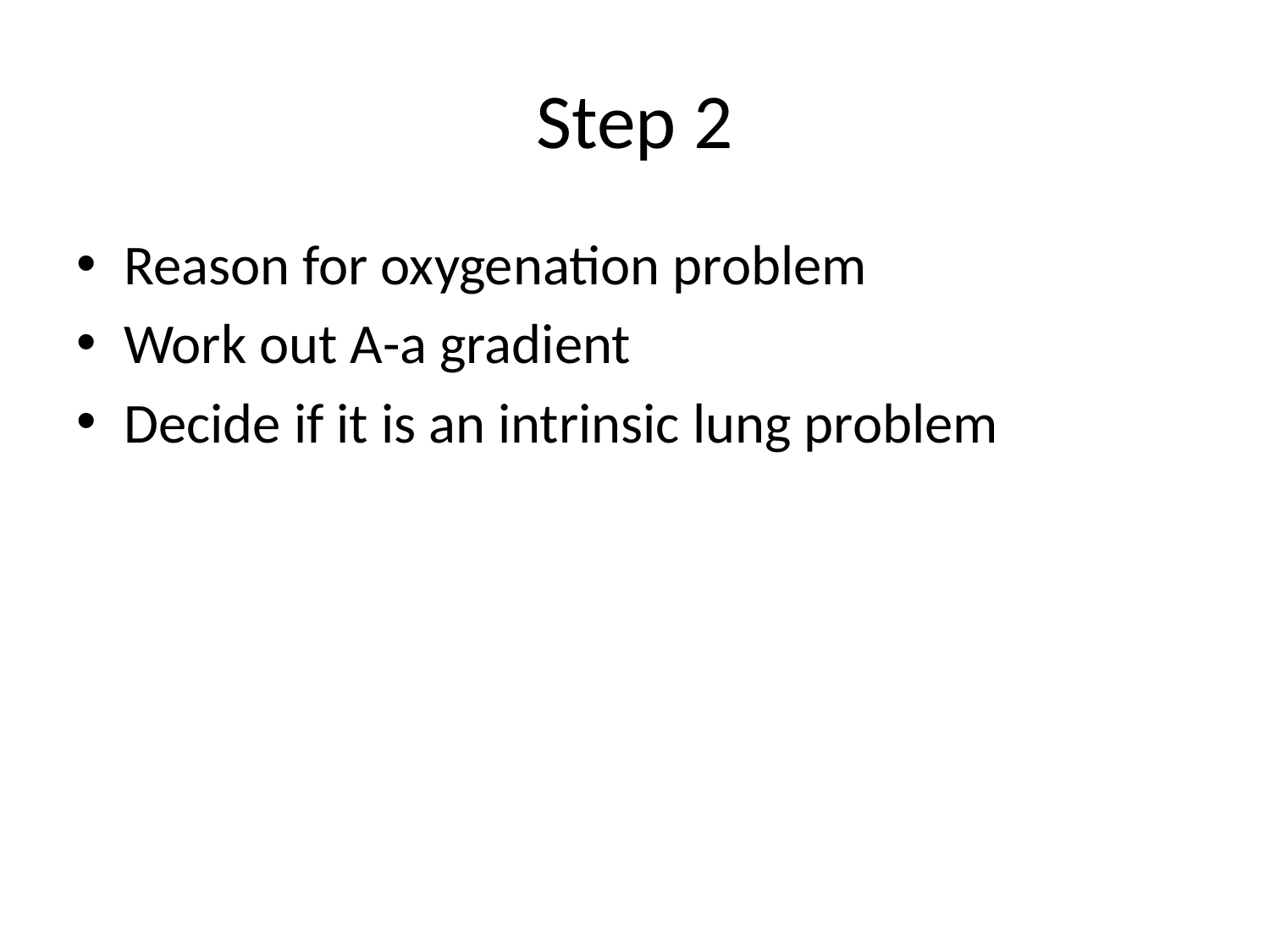

# Step 2
Reason for oxygenation problem
Work out A-a gradient
Decide if it is an intrinsic lung problem